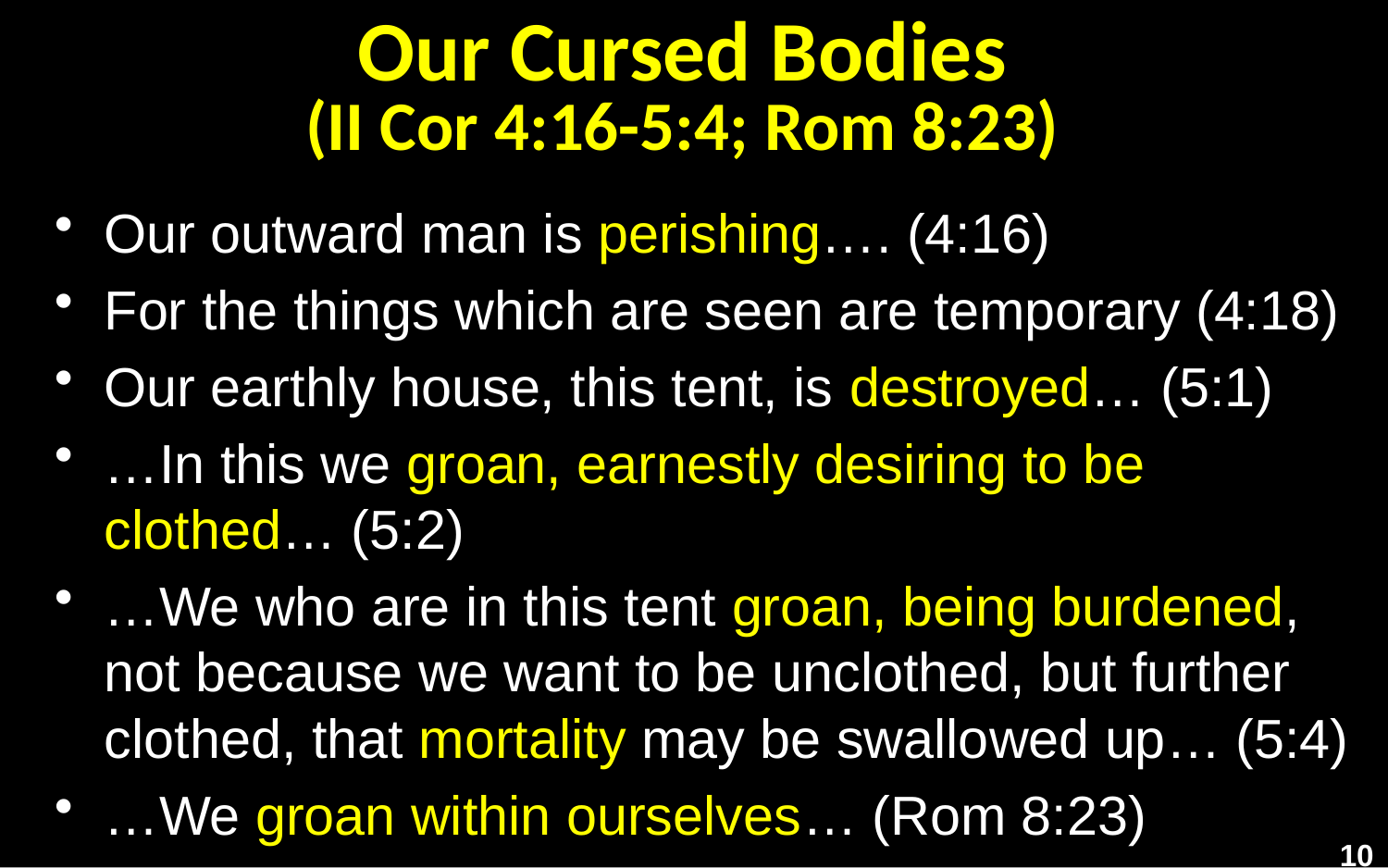

# Our Cursed Bodies (II Cor 4:16-5:4; Rom 8:23)
Our outward man is perishing…. (4:16)
For the things which are seen are temporary (4:18)
Our earthly house, this tent, is destroyed… (5:1)
…In this we groan, earnestly desiring to be clothed… (5:2)
…We who are in this tent groan, being burdened, not because we want to be unclothed, but further clothed, that mortality may be swallowed up… (5:4)
…We groan within ourselves… (Rom 8:23)

10